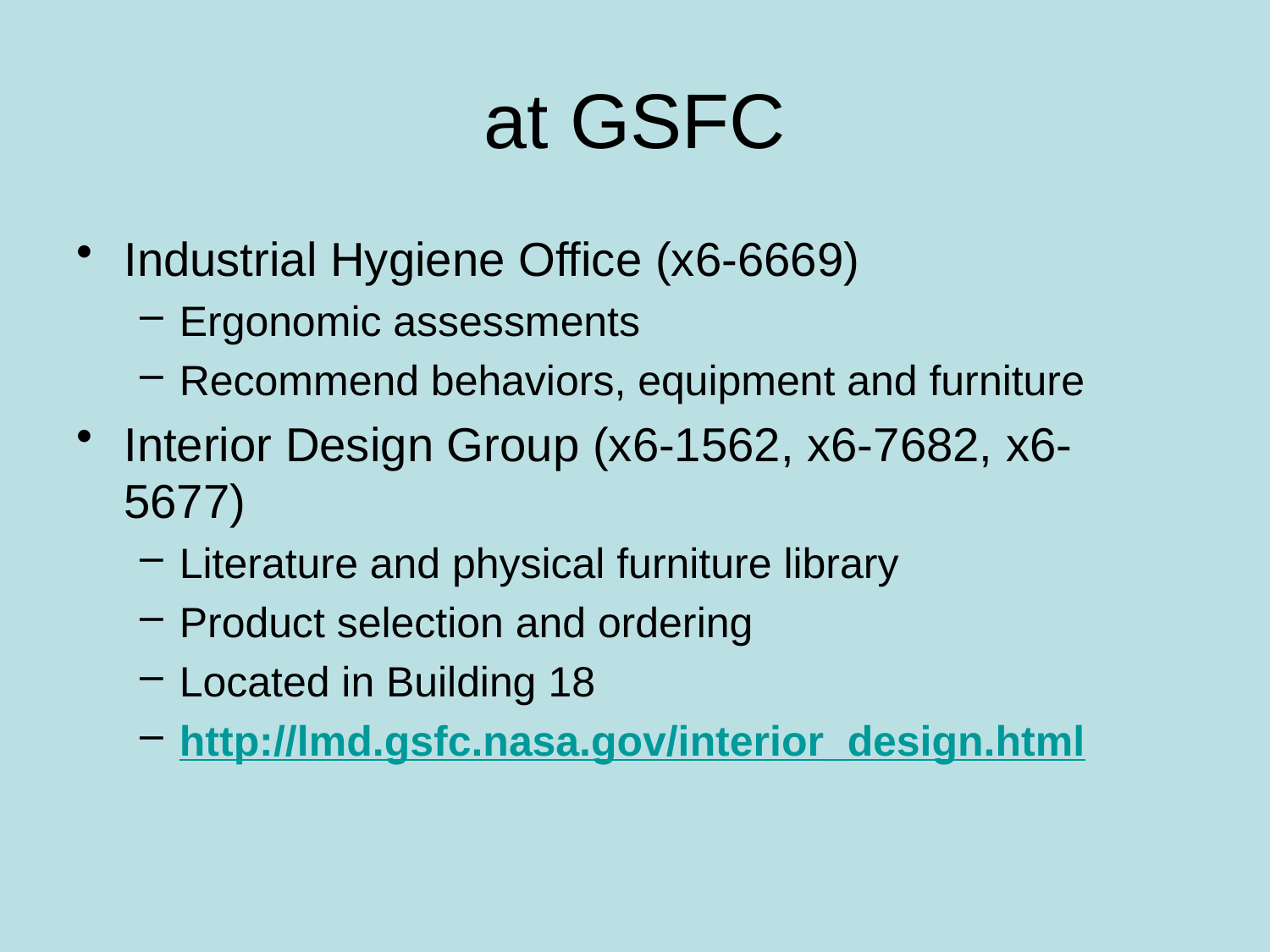

# at GSFC
Industrial Hygiene Office (x6-6669)
Ergonomic assessments
Recommend behaviors, equipment and furniture
Interior Design Group (x6-1562, x6-7682, x6-5677)
Literature and physical furniture library
Product selection and ordering
Located in Building 18
http://lmd.gsfc.nasa.gov/interior_design.html